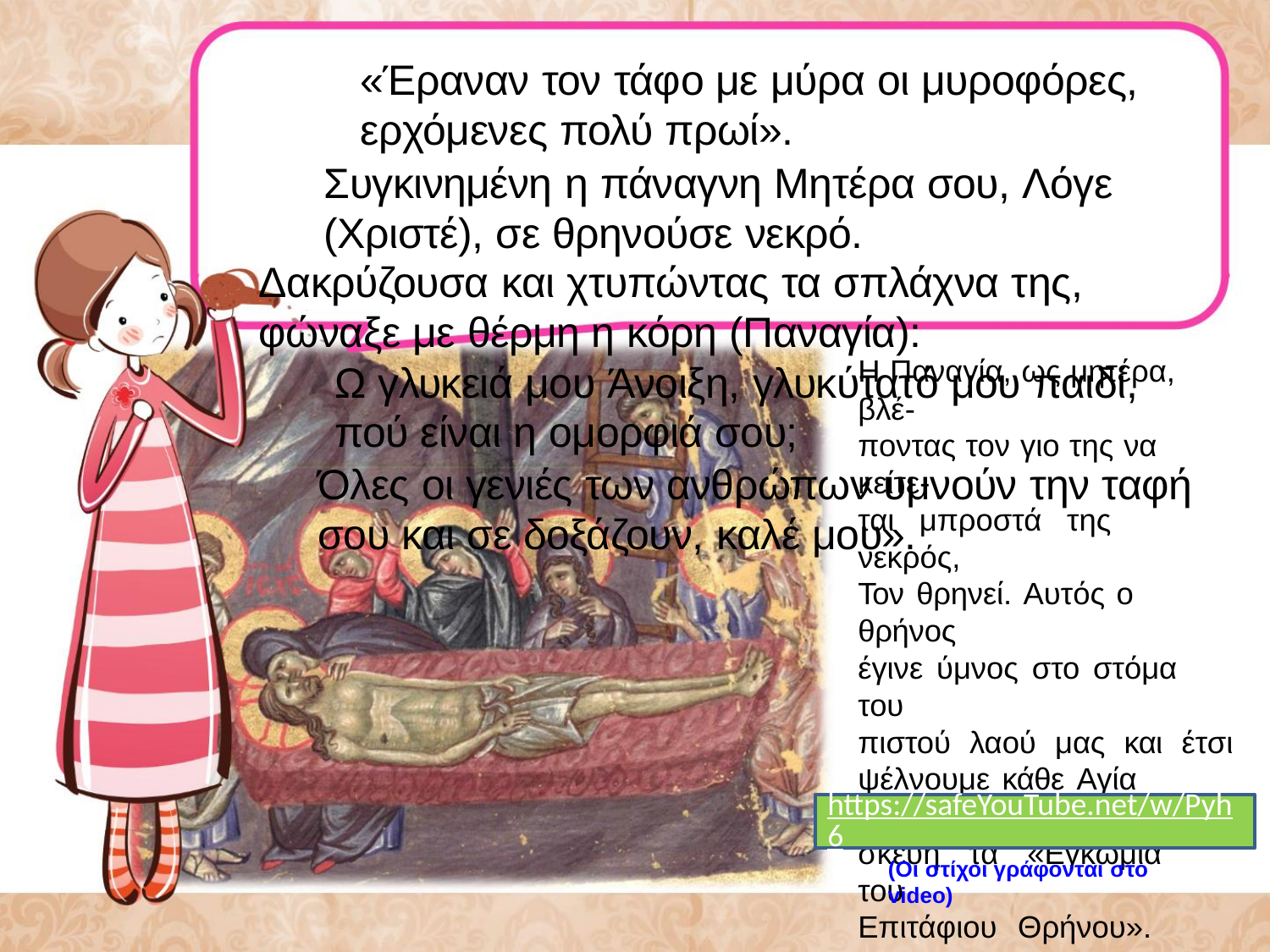

«Έραναν τον τάφο με μύρα οι μυροφόρες, ερχόμενες πολύ πρωί».
Συγκινημένη η πάναγνη Μητέρα σου, Λόγε (Χριστέ), σε θρηνούσε νεκρό.
Δακρύζουσα και χτυπώντας τα σπλάχνα της, φώναξε με θέρμη η κόρη (Παναγία):
Ω γλυκειά μου Άνοιξη, γλυκύτατό μου παιδί, πού είναι η ομορφιά σου;
Όλες οι γενιές των ανθρώπων υμνούν την ταφή σου και σε δοξάζουν, καλέ μου».
Η Παναγία, ως μητέρα, βλέ-
ποντας τον γιο της να κείτε-
ται μπροστά της νεκρός,
Τον θρηνεί. Αυτός ο θρήνος
έγινε ύμνος στο στόμα του
πιστού λαού μας και έτσι
ψέλνουμε κάθε Αγία Παρα-
σκευή τα «Εγκώμια του
Επιτάφιου Θρήνου». Άκου
στο Youtube τις τρεις
Στάσεις των Εγκωμίων και
ψάλλε μαζί.
https://safeYouTube.net/w/Pyh6
(Οι στίχοι γράφονται στο video)